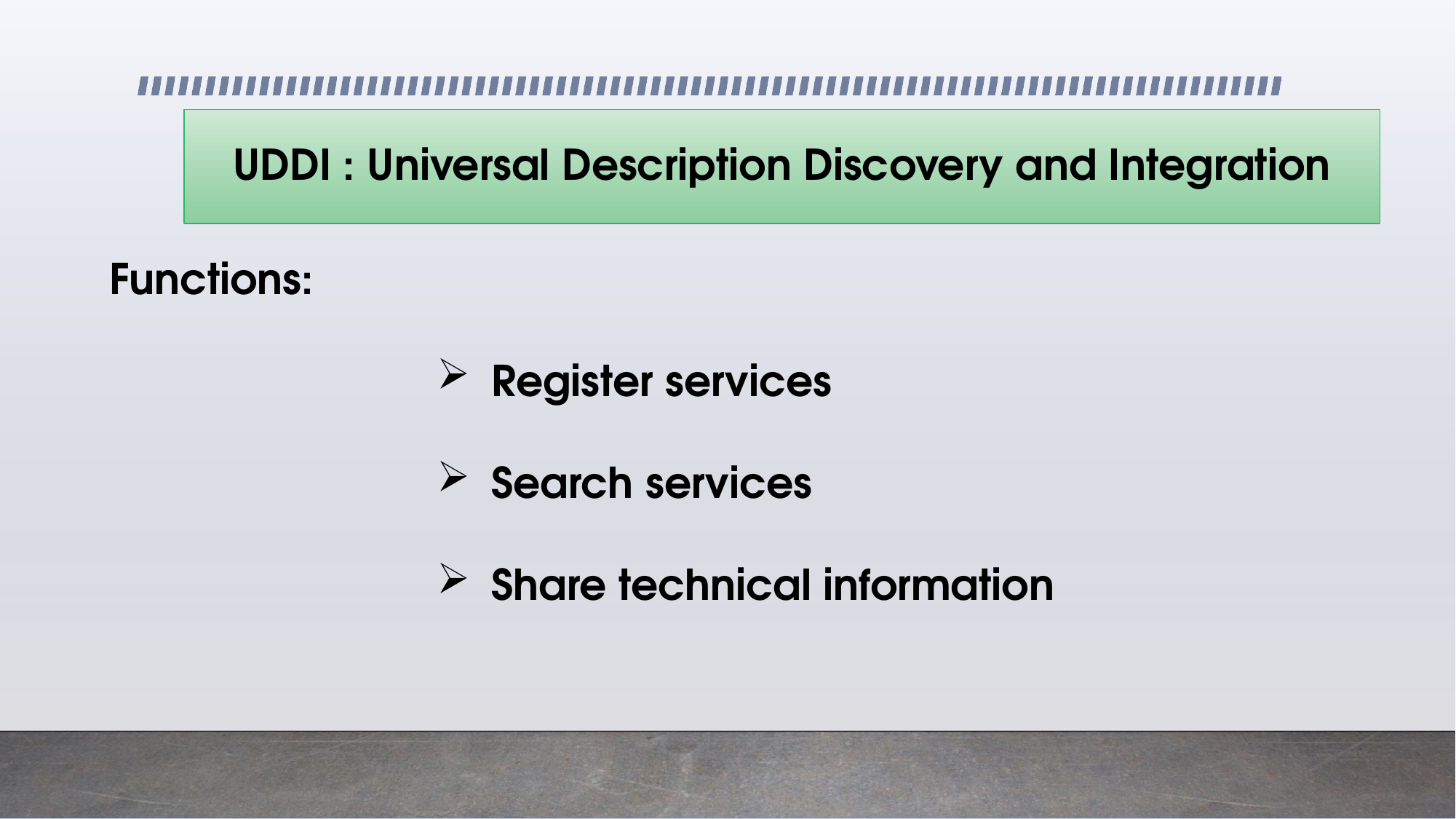

# UDDI : Universal Description Discovery and Integration
Functions:
Register services
Search services
Share technical information